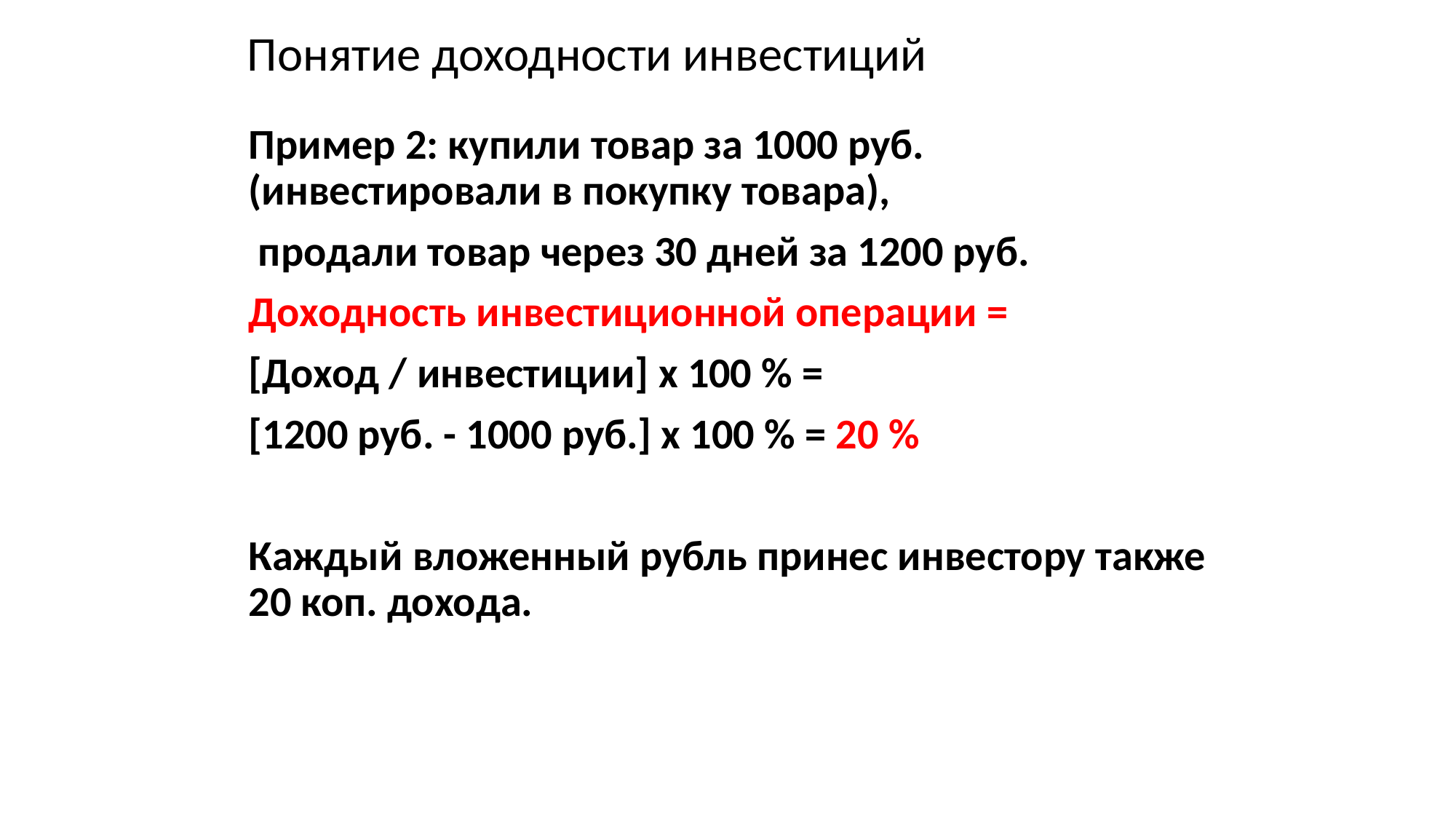

# Понятие доходности инвестиций
Пример 2: купили товар за 1000 руб. (инвестировали в покупку товара),
 продали товар через 30 дней за 1200 руб.
Доходность инвестиционной операции =
[Доход / инвестиции] x 100 % =
[1200 руб. - 1000 руб.] x 100 % = 20 %

Каждый вложенный рубль принес инвестору также 20 коп. дохода.